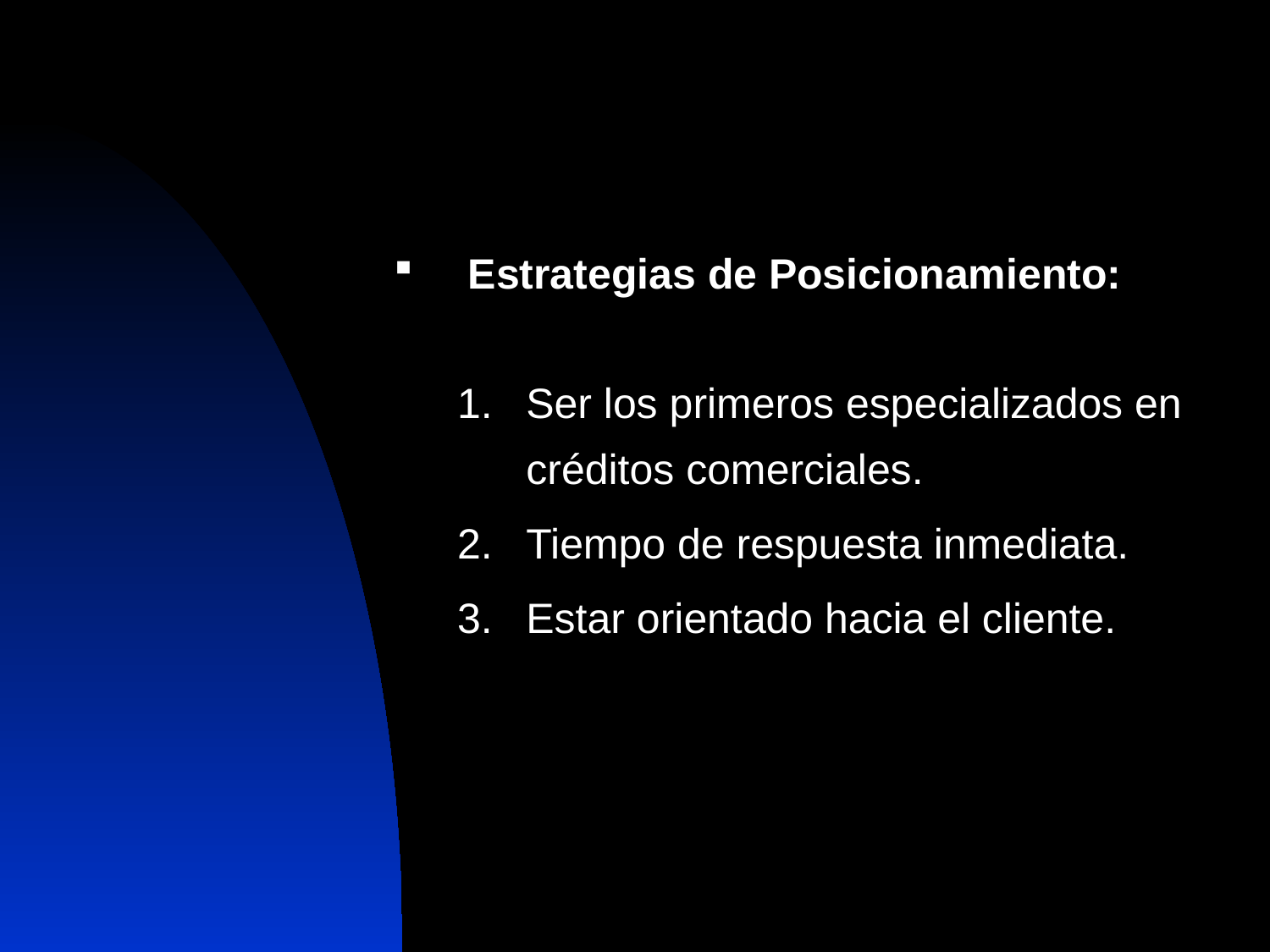

Estrategias de Posicionamiento:

Ser los primeros especializados en créditos comerciales.
Tiempo de respuesta inmediata.
Estar orientado hacia el cliente.